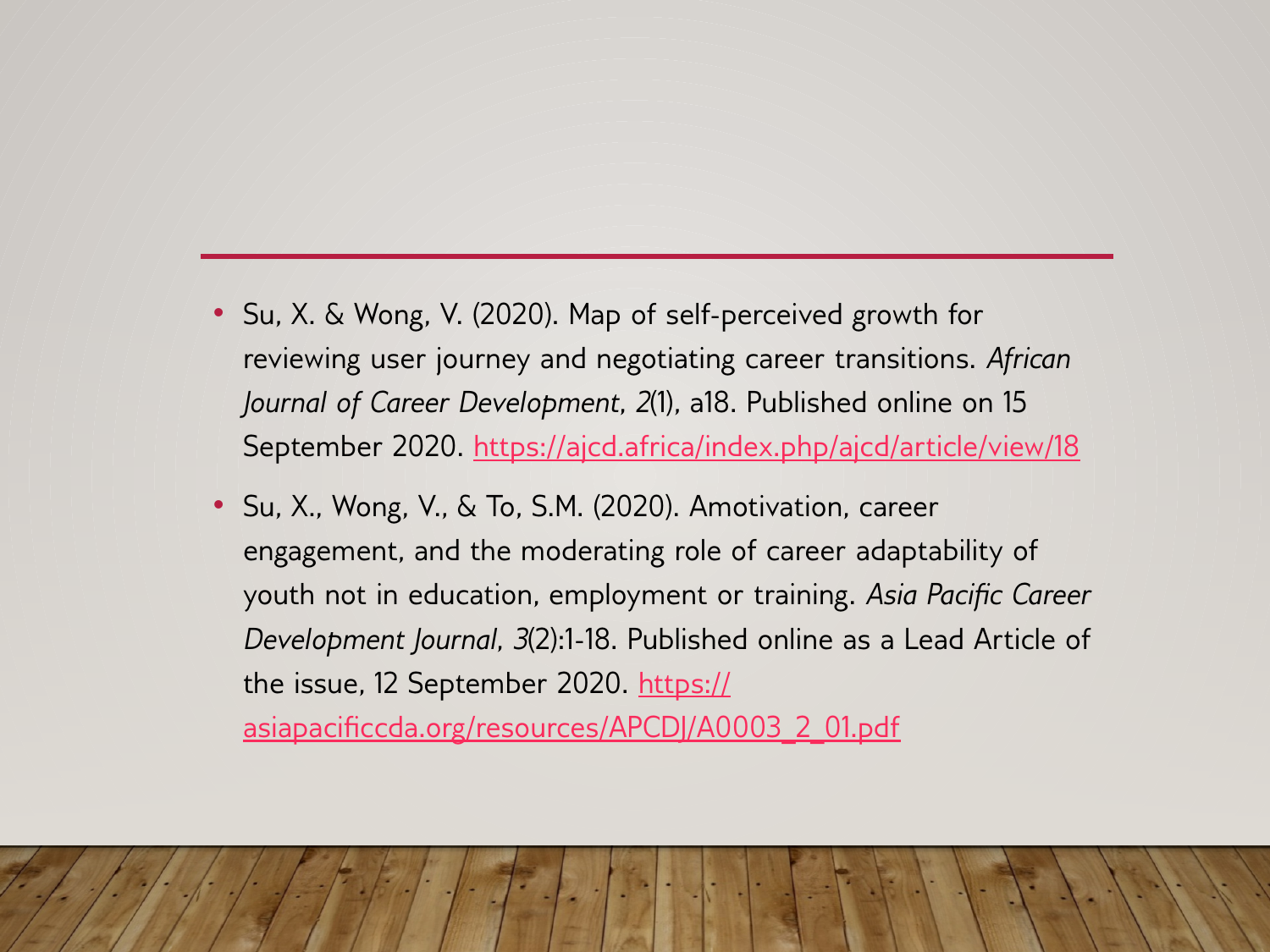

#
Su, X. & Wong, V. (2020). Map of self-perceived growth for reviewing user journey and negotiating career transitions. African Journal of Career Development, 2(1), a18. Published online on 15 September 2020. https://ajcd.africa/index.php/ajcd/article/view/18
Su, X., Wong, V., & To, S.M. (2020). Amotivation, career engagement, and the moderating role of career adaptability of youth not in education, employment or training. Asia Pacific Career Development Journal, 3(2):1-18. Published online as a Lead Article of the issue, 12 September 2020. https://asiapacificcda.org/resources/APCDJ/A0003_2_01.pdf